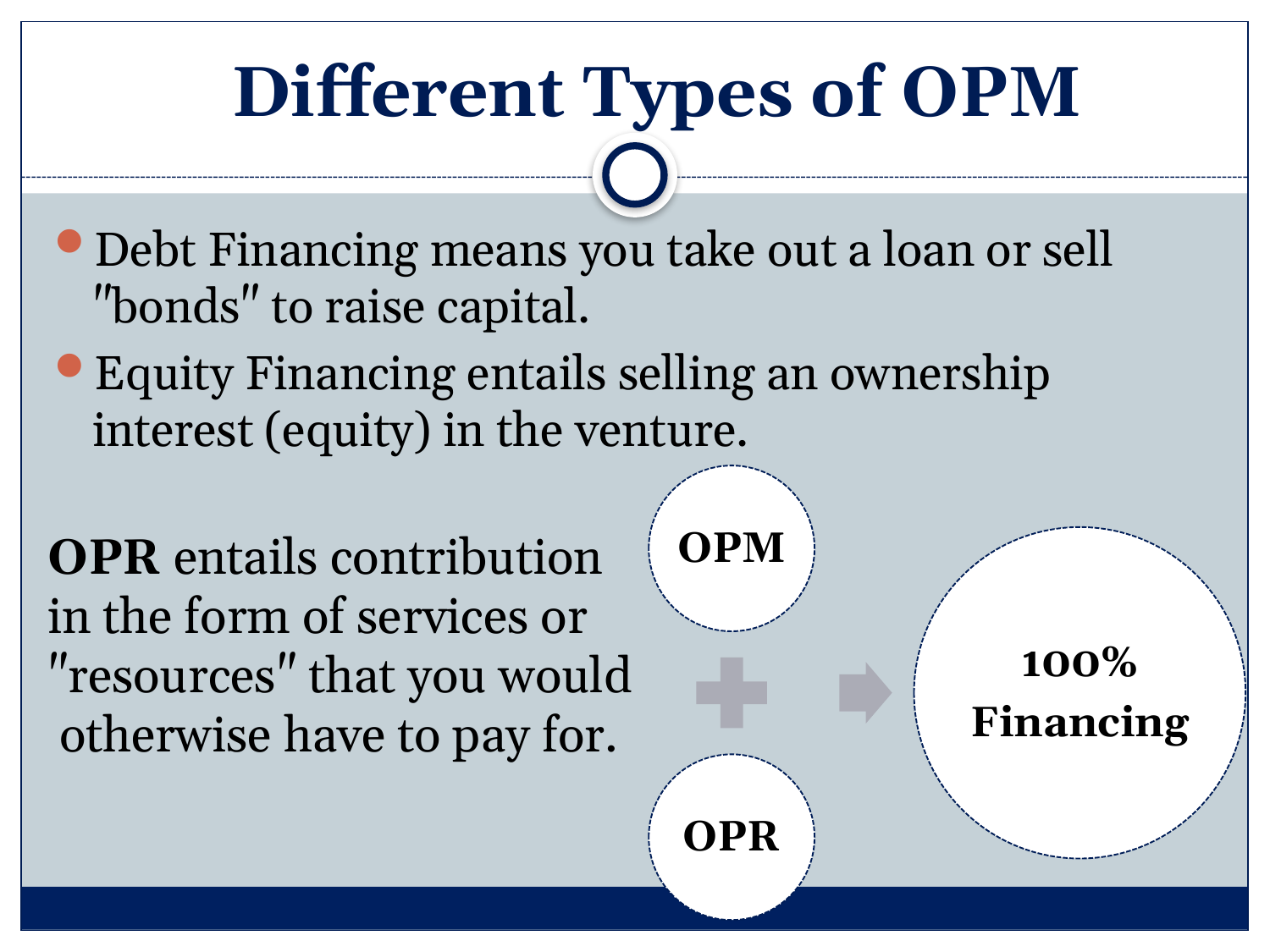

# Different Types of OPM
Debt Financing means you take out a loan or sell "bonds" to raise capital.
Equity Financing entails selling an ownership interest (equity) in the venture.

OPM

OPR

100%
Financing
OPR entails contribution
in the form of services or
"resources" that you would
 otherwise have to pay for.